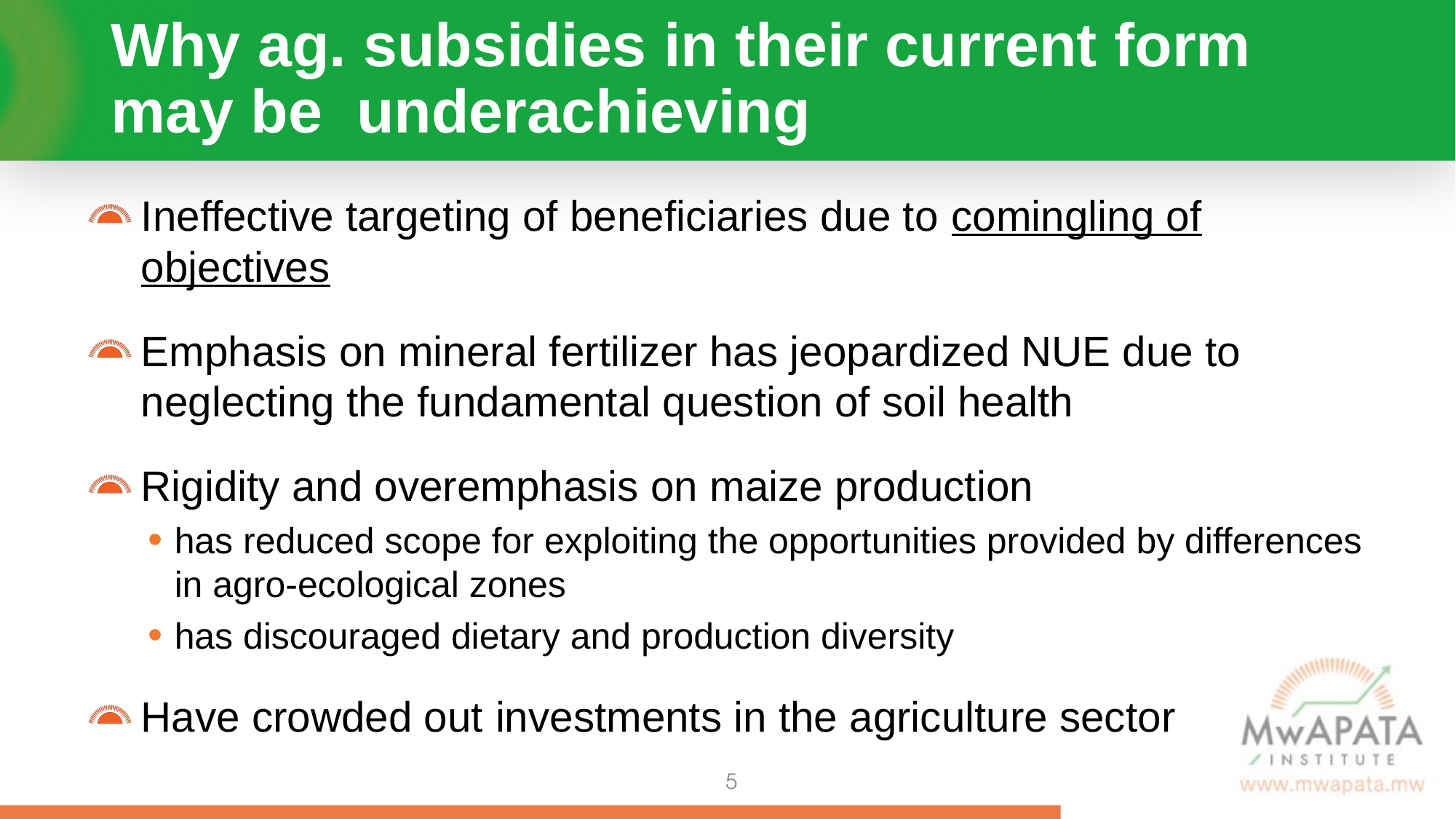

# Why ag. subsidies in their current form may be  underachieving
Ineffective targeting of beneficiaries due to comingling of objectives
Emphasis on mineral fertilizer has jeopardized NUE due to  neglecting the fundamental question of soil health
Rigidity and overemphasis on maize production
has reduced scope for exploiting the opportunities provided by differences in agro-ecological zones
has discouraged dietary and production diversity
Have crowded out investments in the agriculture sector
5